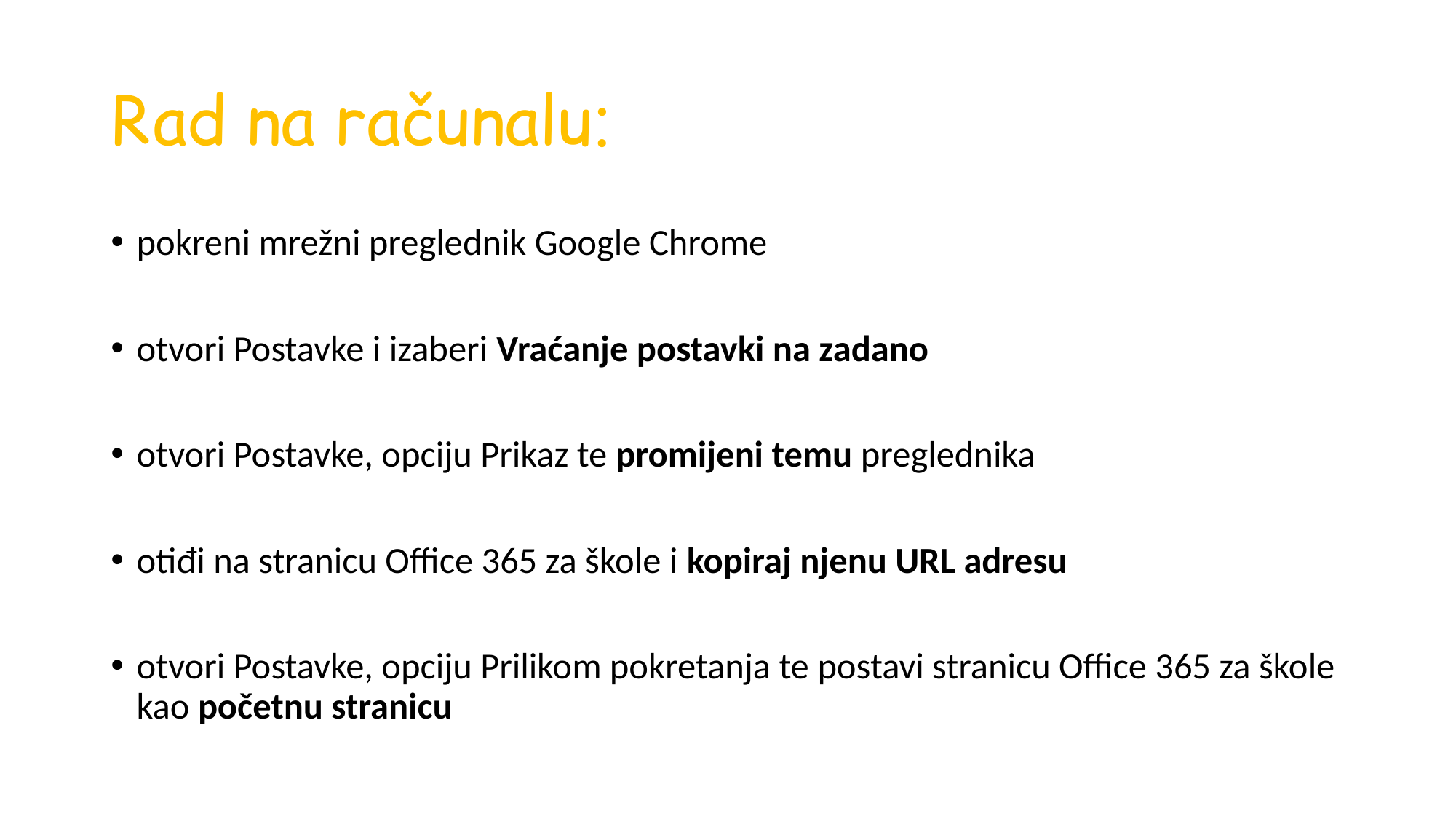

# Rad na računalu:
pokreni mrežni preglednik Google Chrome

otvori Postavke i izaberi Vraćanje postavki na zadano

otvori Postavke, opciju Prikaz te promijeni temu preglednika

otiđi na stranicu Office 365 za škole i kopiraj njenu URL adresu

otvori Postavke, opciju Prilikom pokretanja te postavi stranicu Office 365 za škole kao početnu stranicu